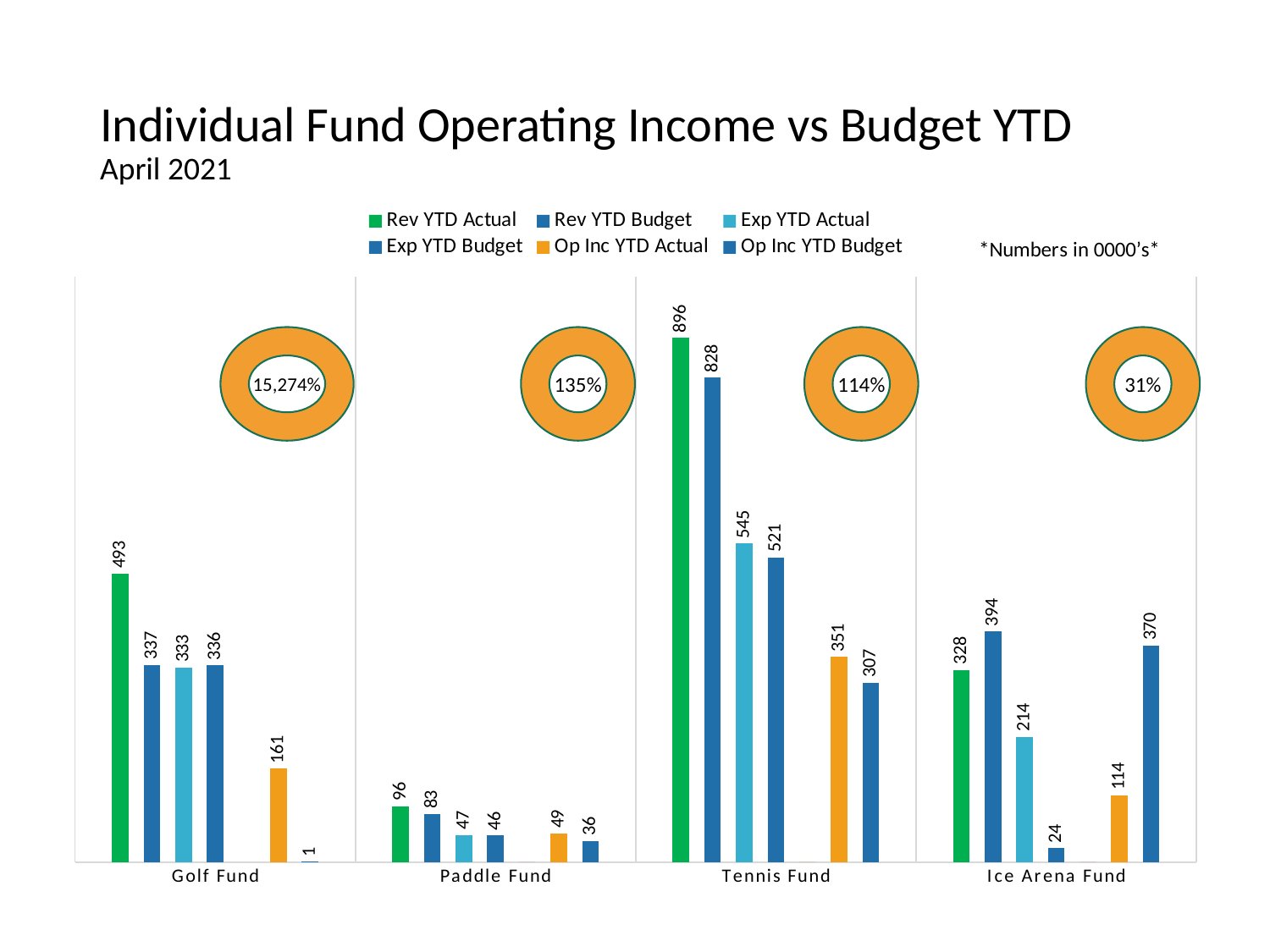

# Individual Fund Operating Income vs Budget YTD April 2021

### Chart

| Category | Rev YTD Actual | Rev YTD Budget | Exp YTD Actual | Exp YTD Budget | Column1 | Op Inc YTD Actual | Op Inc YTD Budget |
|---|---|---|---|---|---|---|---|
| Golf Fund | 493320.11 | 337118.58 | 332818.58 | 336067.79 | None | 160501.52999999997 | 1050.7900000000373 |
| Paddle Fund | 96124.18 | 82558.28 | 46931.64 | 46069.03 | 0.0 | 49192.53999999999 | 36489.25 |
| Tennis Fund | 895947.28 | 827869.22 | 545105.93 | 521072.37 | 0.0 | 350841.35 | 306796.85 |
| Ice Arena Fund | 328393.88 | 394194.9 | 214181.1 | 23915.13 | 0.0 | 114212.78 | 370279.77 |
135%
114%
31%
15,274%